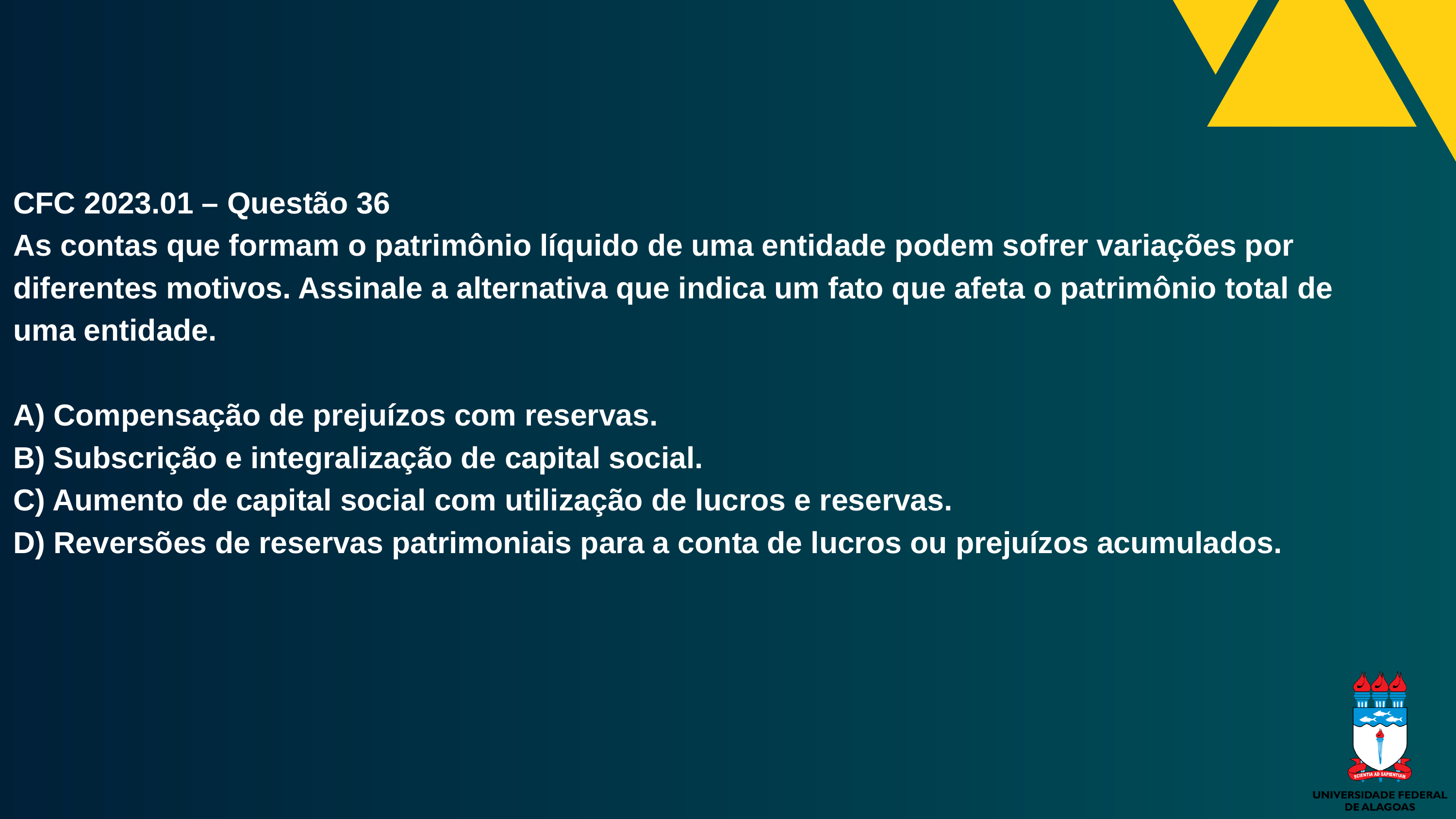

CFC 2023.01 – Questão 36
As contas que formam o patrimônio líquido de uma entidade podem sofrer variações por diferentes motivos. Assinale a alternativa que indica um fato que afeta o patrimônio total de uma entidade.

A) Compensação de prejuízos com reservas.
B) Subscrição e integralização de capital social.
C) Aumento de capital social com utilização de lucros e reservas.
D) Reversões de reservas patrimoniais para a conta de lucros ou prejuízos acumulados.